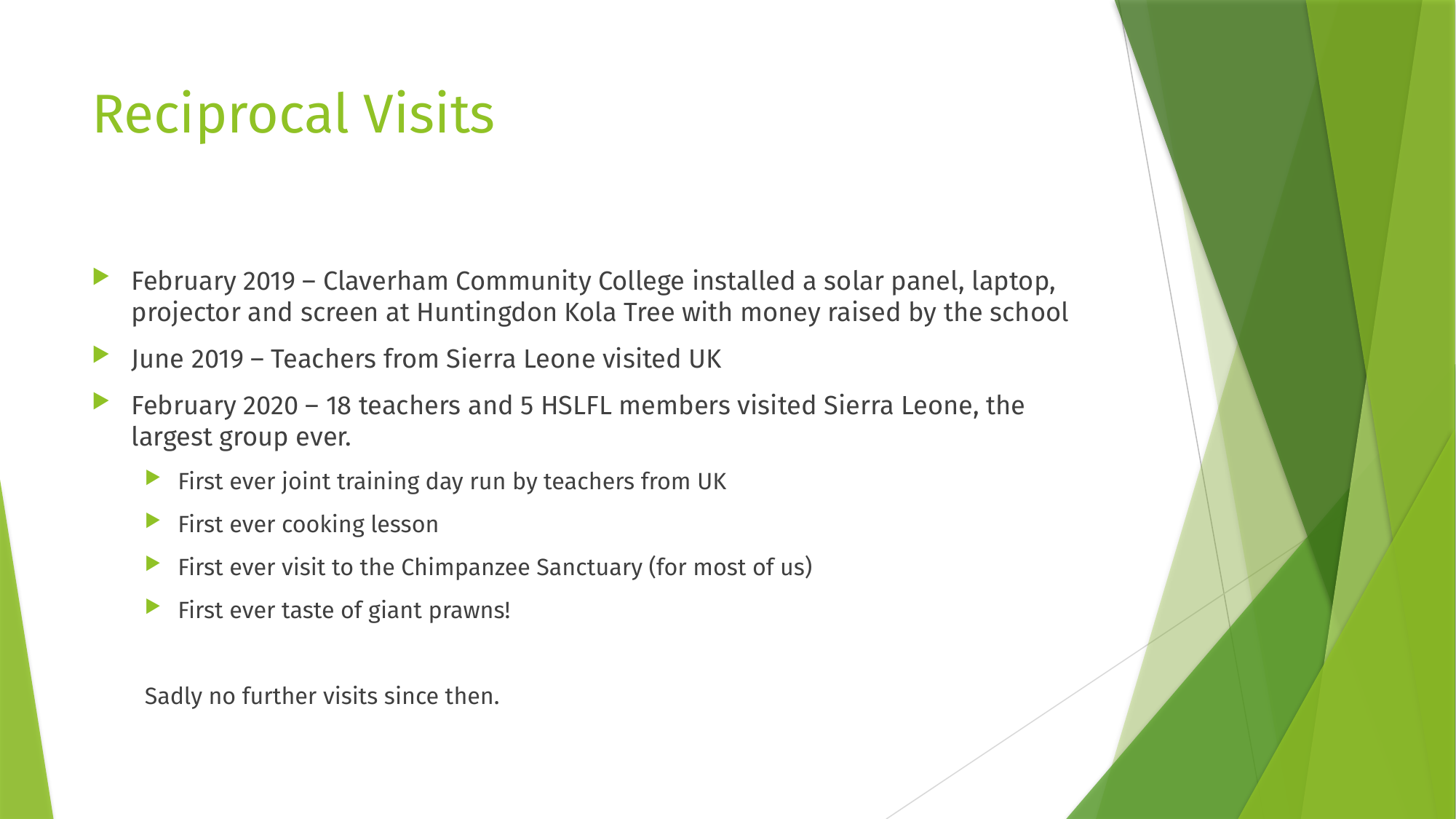

# Reciprocal Visits
February 2019 – Claverham Community College installed a solar panel, laptop, projector and screen at Huntingdon Kola Tree with money raised by the school
June 2019 – Teachers from Sierra Leone visited UK
February 2020 – 18 teachers and 5 HSLFL members visited Sierra Leone, the largest group ever.
First ever joint training day run by teachers from UK
First ever cooking lesson
First ever visit to the Chimpanzee Sanctuary (for most of us)
First ever taste of giant prawns!

Sadly no further visits since then.